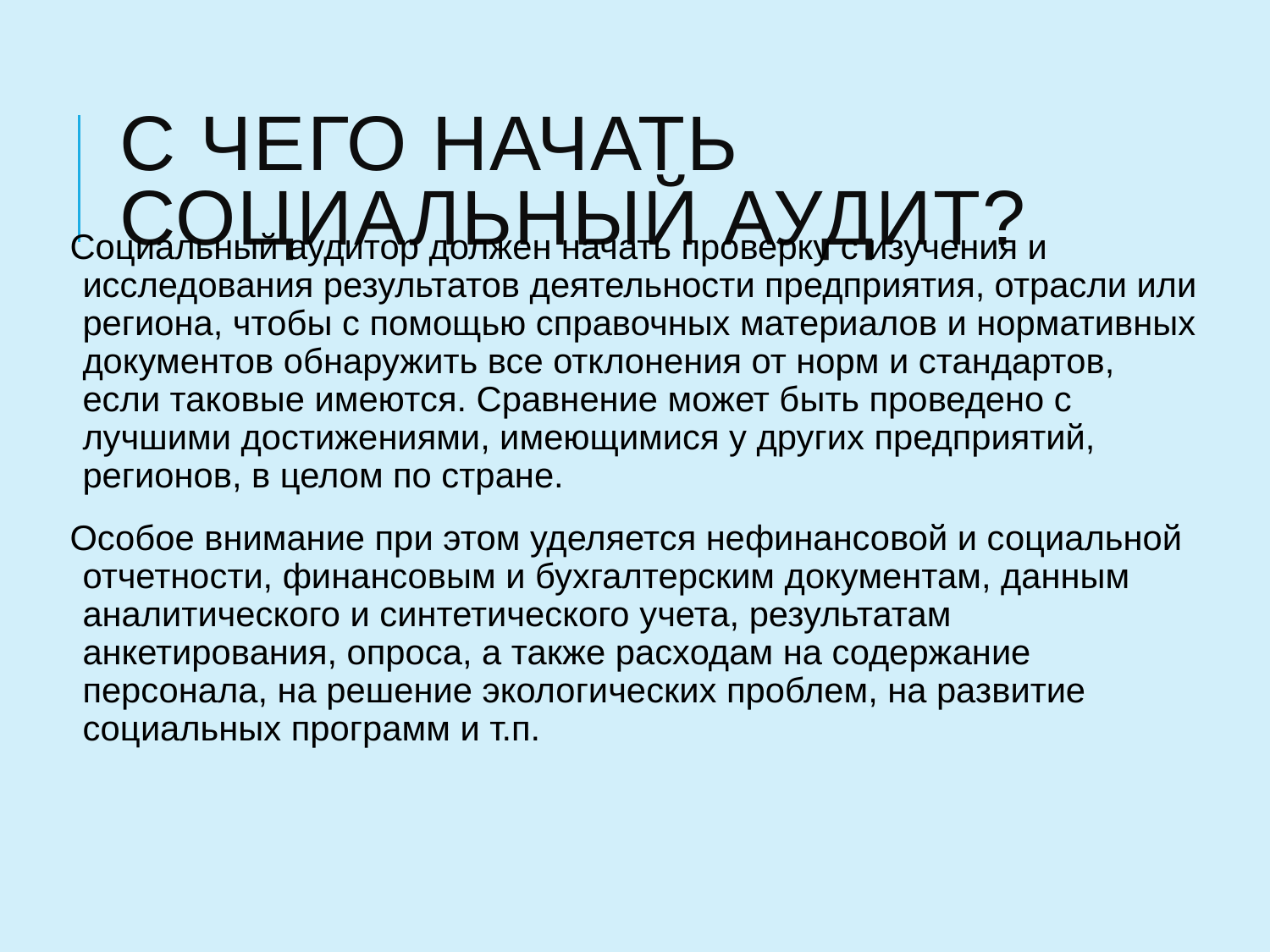

# С чего начать социальный аудит?
Социальный аудитор должен начать проверку с изучения и исследования результатов деятельности предприятия, отрасли или региона, чтобы с помощью справочных материалов и нормативных документов обнаружить все отклонения от норм и стандартов, если таковые имеются. Сравнение может быть проведено с лучшими достижениями, имеющимися у других предприятий, регионов, в целом по стране.
Особое внимание при этом уделяется нефинансовой и социальной отчетности, финансовым и бухгалтерским документам, данным аналитического и синтетического учета, результатам анкетирования, опроса, а также расходам на содержание персонала, на решение экологических проблем, на развитие социальных программ и т.п.